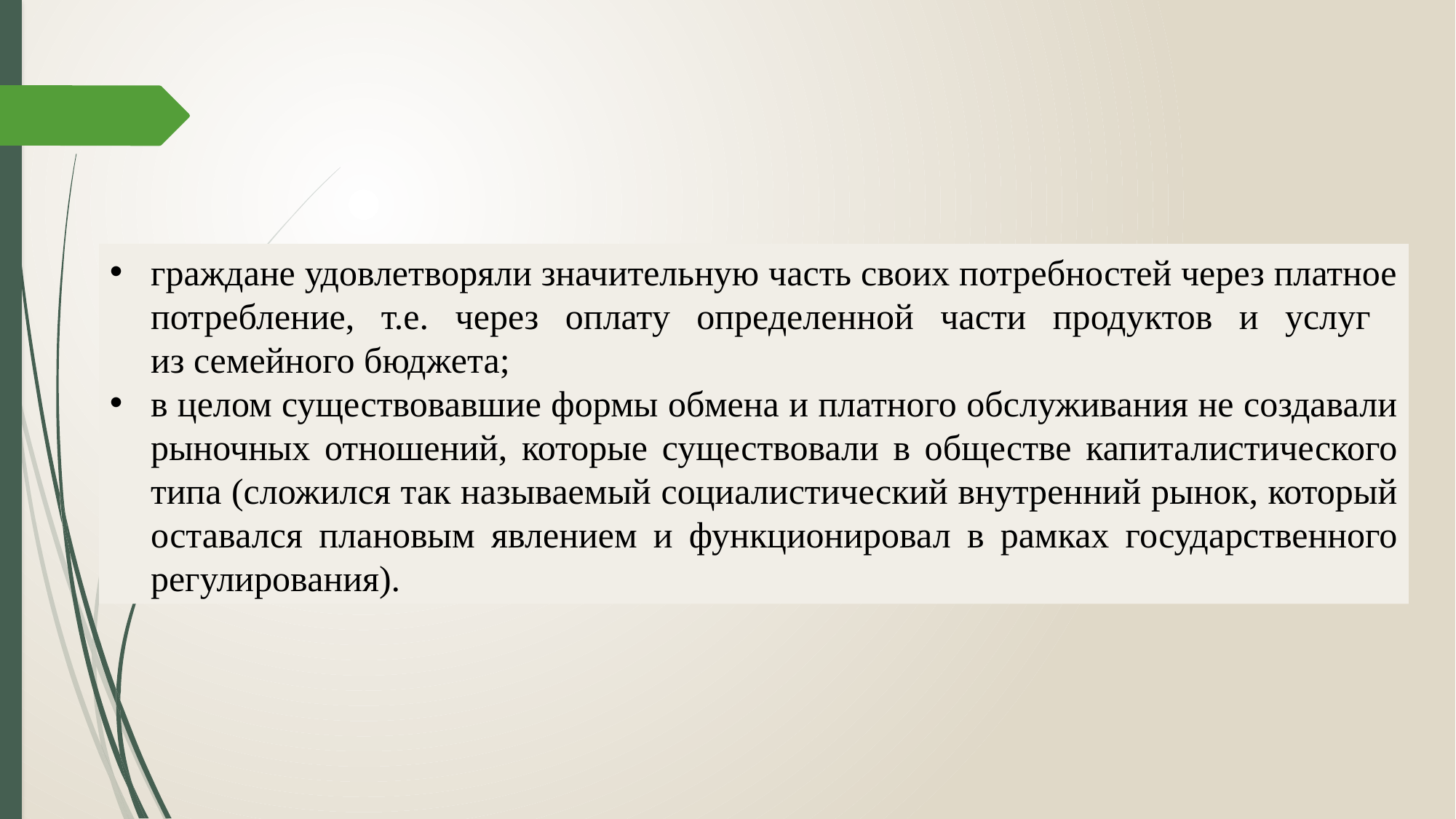

граждане удовлетворяли значительную часть своих потребностей через платное потребление, т.е. через оплату определенной части продуктов и услуг
из семейного бюджета;
в целом существовавшие формы обмена и платного обслуживания не создавали рыночных отношений, которые существовали в обществе капиталистического типа (сложился так называемый социалистический внутренний рынок, который оставался плановым явлением и функционировал в рамках государственного регулирования).